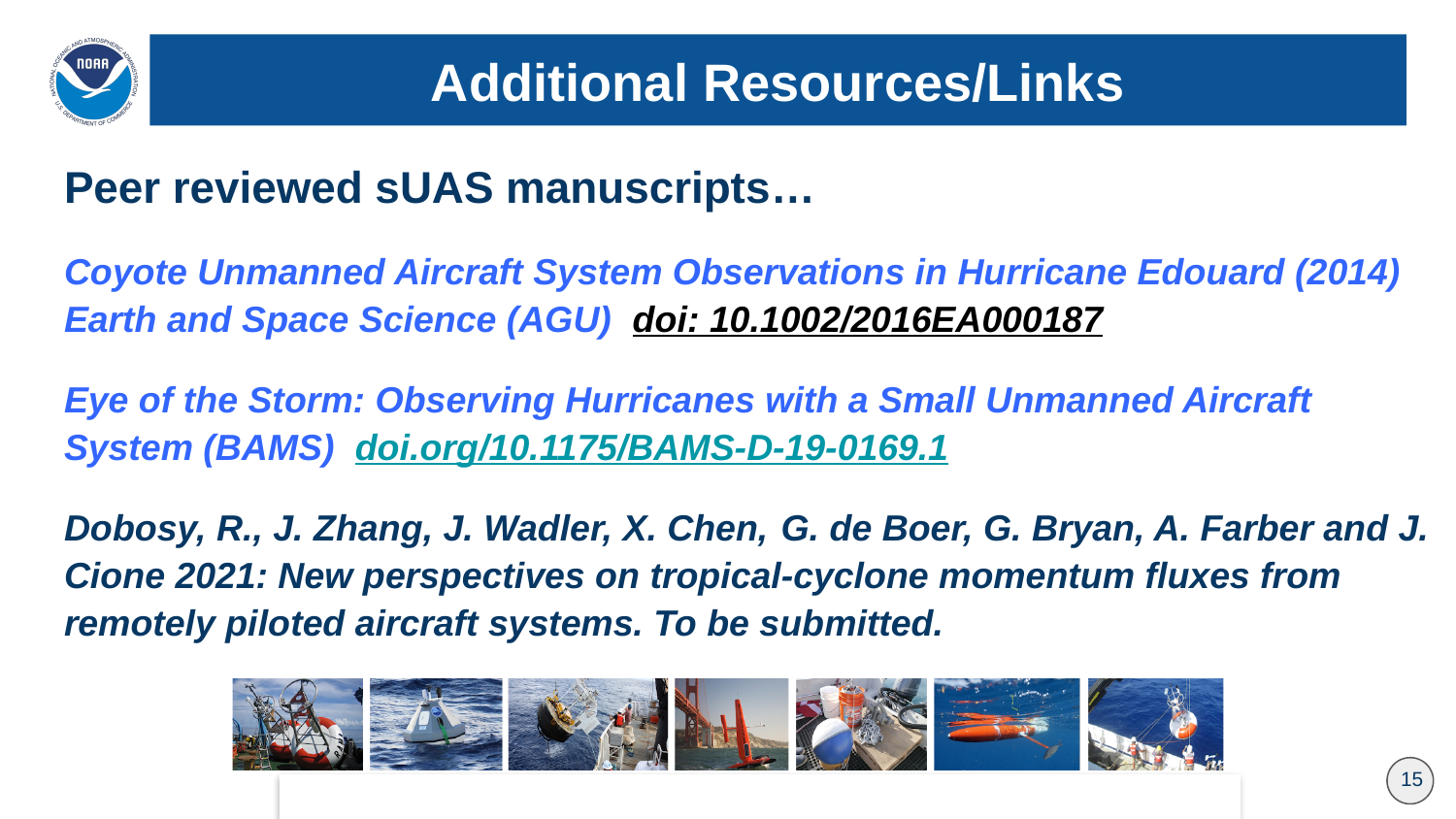

# Additional Resources/Links
Peer reviewed sUAS manuscripts…
Coyote Unmanned Aircraft System Observations in Hurricane Edouard (2014) Earth and Space Science (AGU)  doi: 10.1002/2016EA000187
Eye of the Storm: Observing Hurricanes with a Small Unmanned Aircraft System (BAMS)  doi.org/10.1175/BAMS-D-19-0169.1
Dobosy, R., J. Zhang, J. Wadler, X. Chen,  G. de Boer, G. Bryan, A. Farber and J. Cione 2021: New perspectives on tropical-cyclone momentum fluxes from remotely piloted aircraft systems. To be submitted.

15